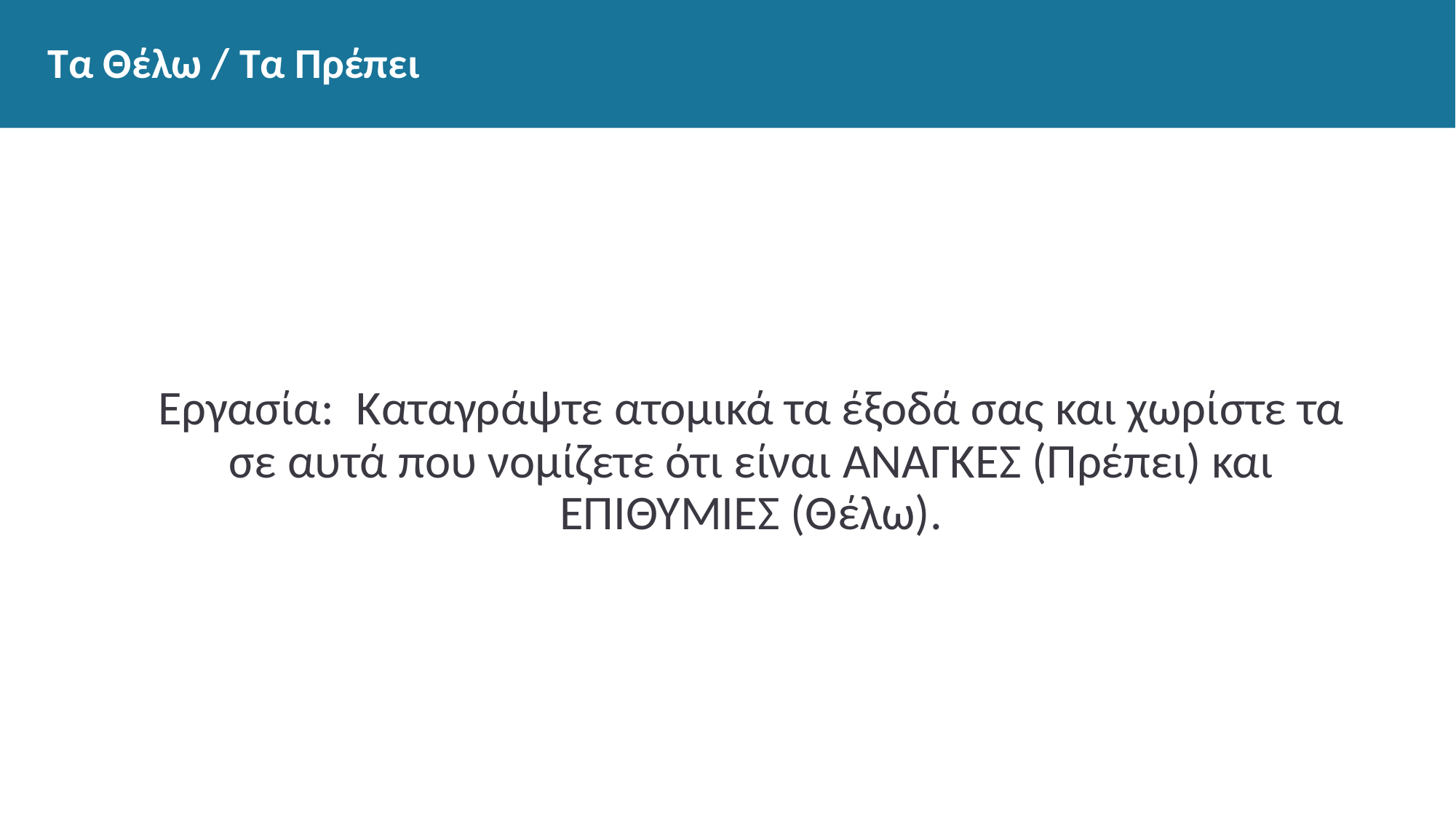

# Τα Θέλω / Τα Πρέπει

Εργασία:  Καταγράψτε ατομικά τα έξοδά σας και χωρίστε τα σε αυτά που νομίζετε ότι είναι ΑΝΑΓΚΕΣ (Πρέπει) και ΕΠΙΘΥΜΙΕΣ (Θέλω).